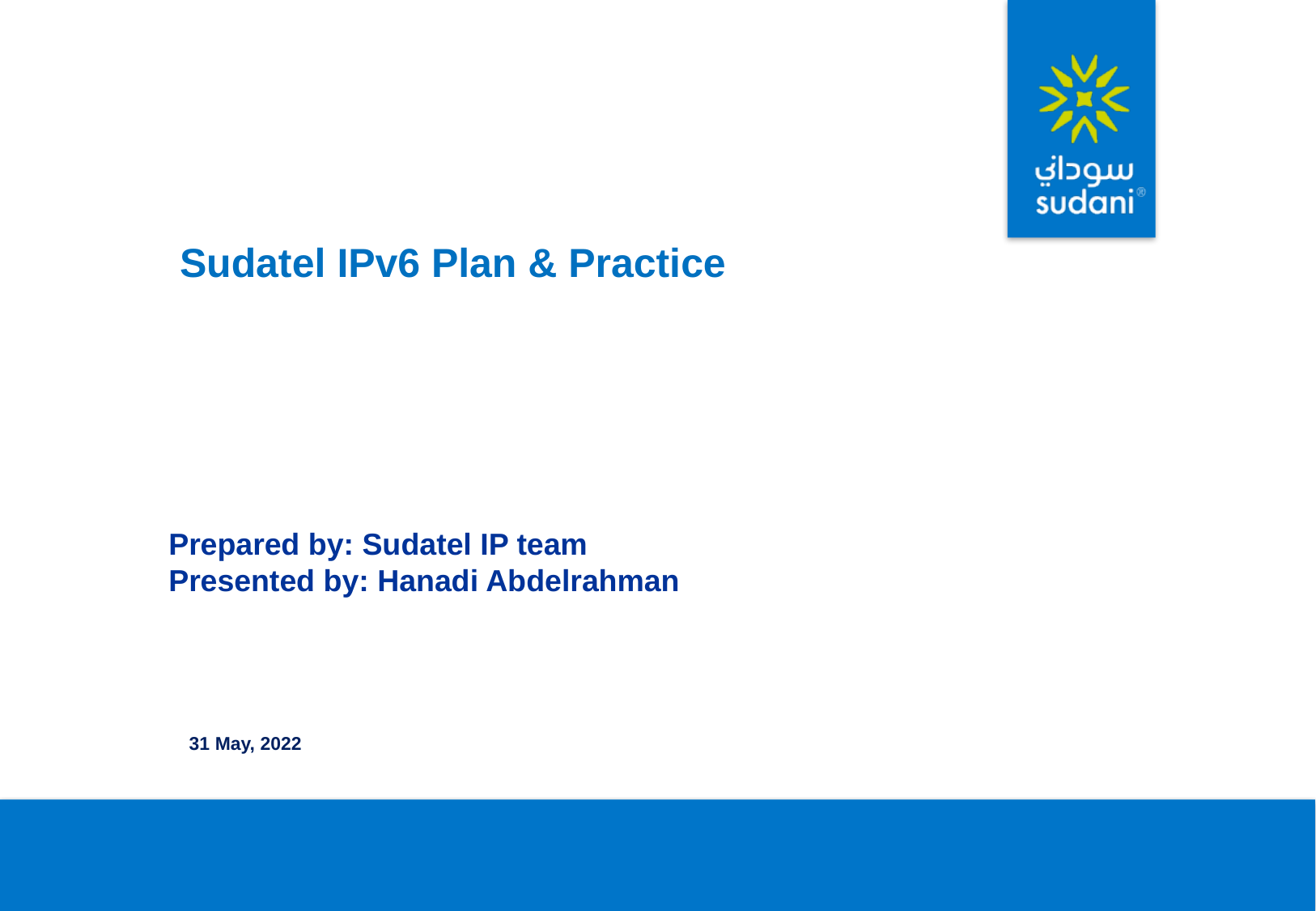

Sudatel IPv6 Plan & Practice

Prepared by: Sudatel IP team
Presented by: Hanadi Abdelrahman
31 May, 2022